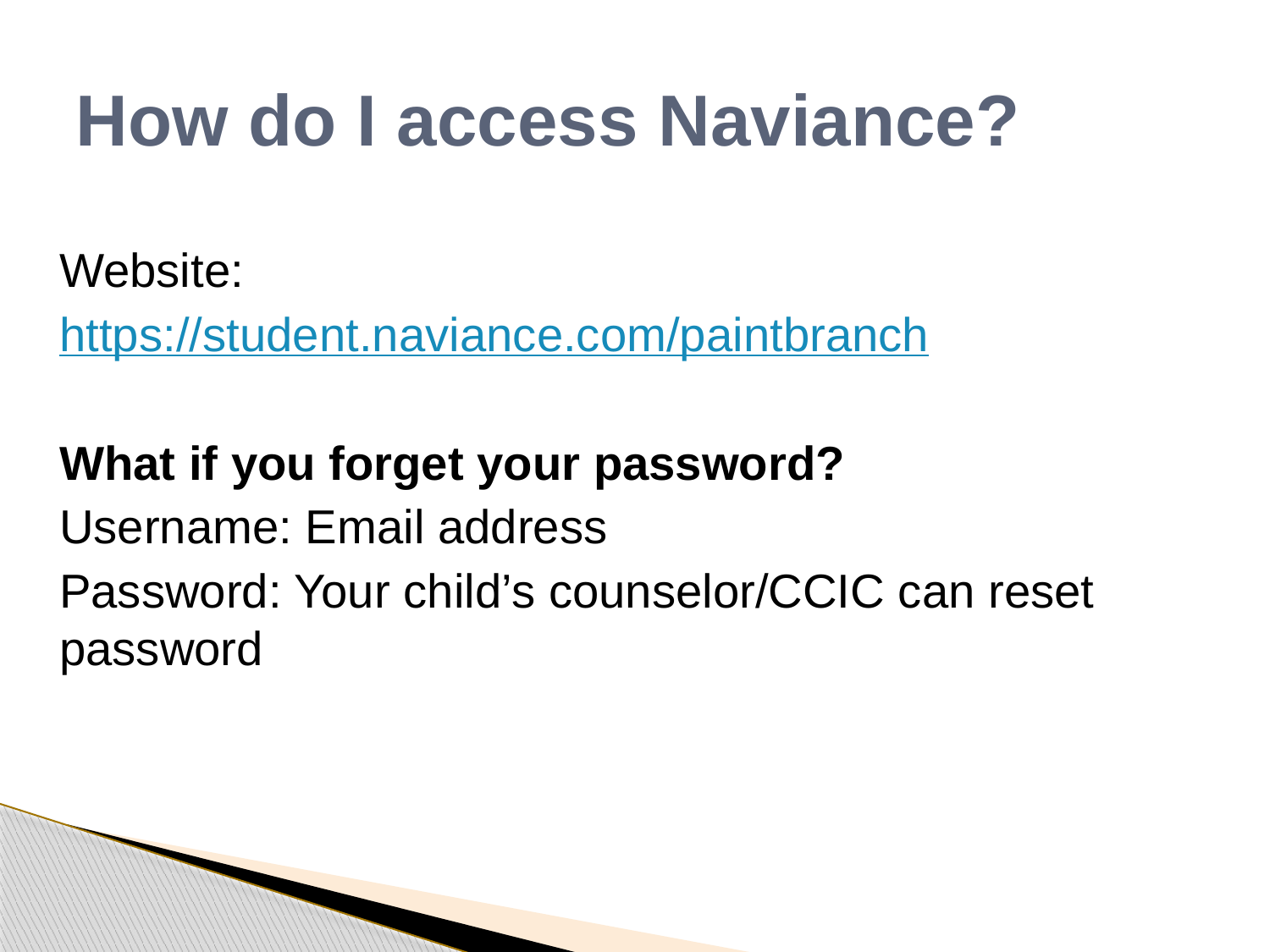

# How do I access Naviance?

Website:
https://student.naviance.com/paintbranch

What if you forget your password?
Username: Email address
Password: Your child’s counselor/CCIC can reset password